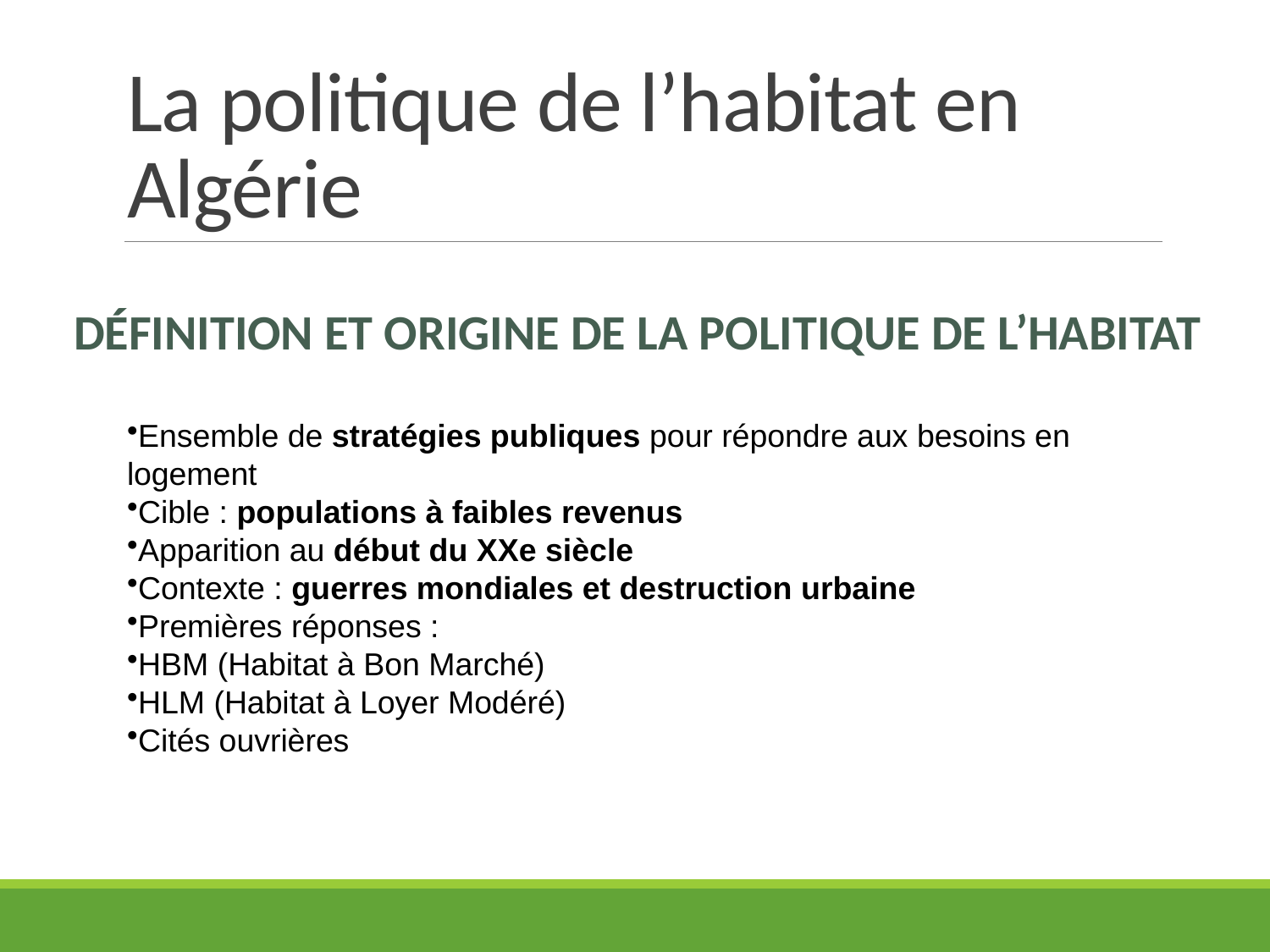

# La politique de l’habitat en Algérie
Définition et origine de la politique de l’habitat

Ensemble de stratégies publiques pour répondre aux besoins en logement
Cible : populations à faibles revenus
Apparition au début du XXe siècle
Contexte : guerres mondiales et destruction urbaine
Premières réponses :
HBM (Habitat à Bon Marché)
HLM (Habitat à Loyer Modéré)
Cités ouvrières